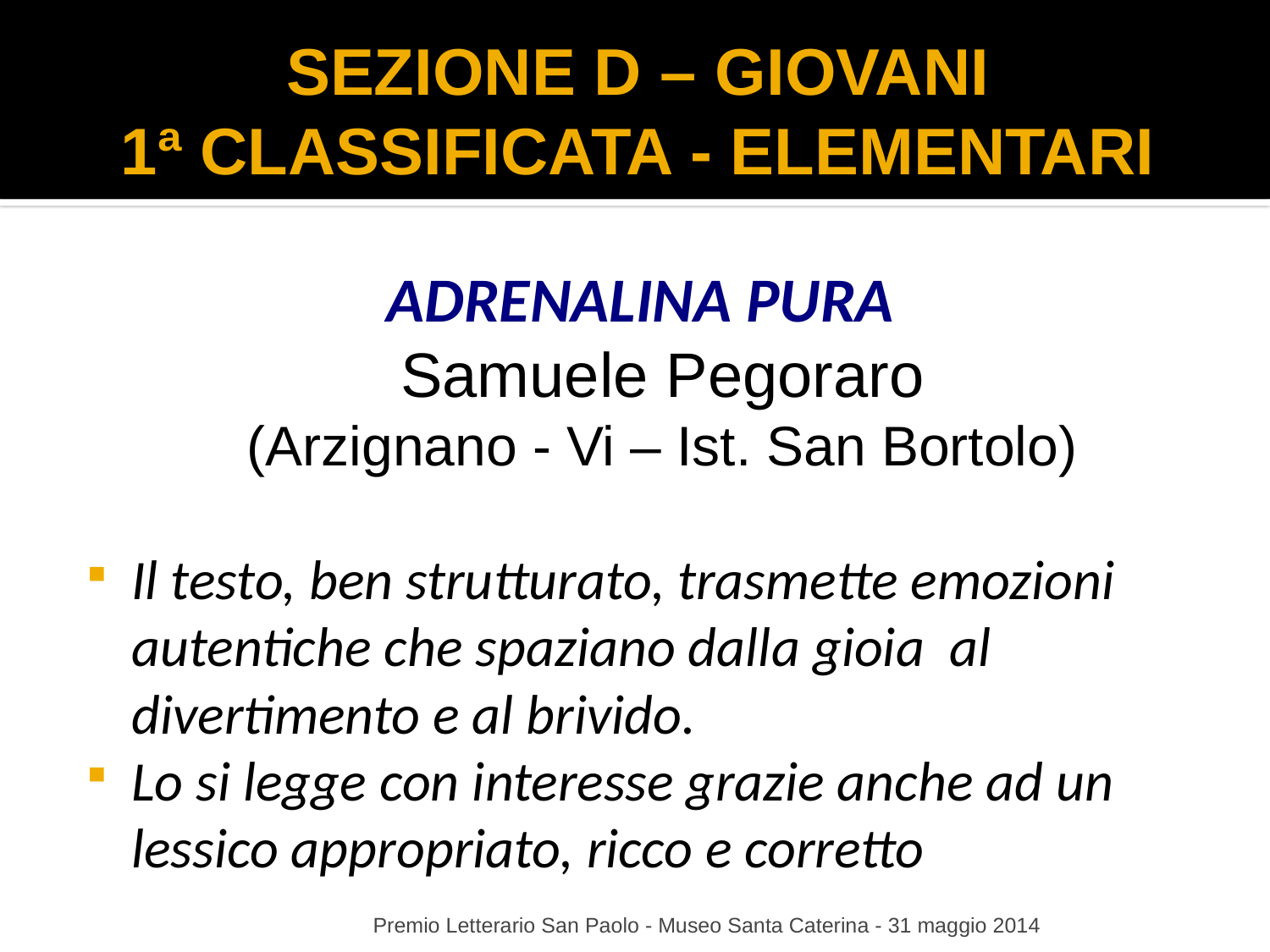

# SEZIONE D – GIOVANI 1ª CLASSIFICATA - ELEMENTARI
ADRENALINA PURA
Samuele Pegoraro
(Arzignano - Vi – Ist. San Bortolo)

Il testo, ben strutturato, trasmette emozioni autentiche che spaziano dalla gioia  al divertimento e al brivido.
Lo si legge con interesse grazie anche ad un lessico appropriato, ricco e corretto
Premio Letterario San Paolo - Museo Santa Caterina - 31 maggio 2014